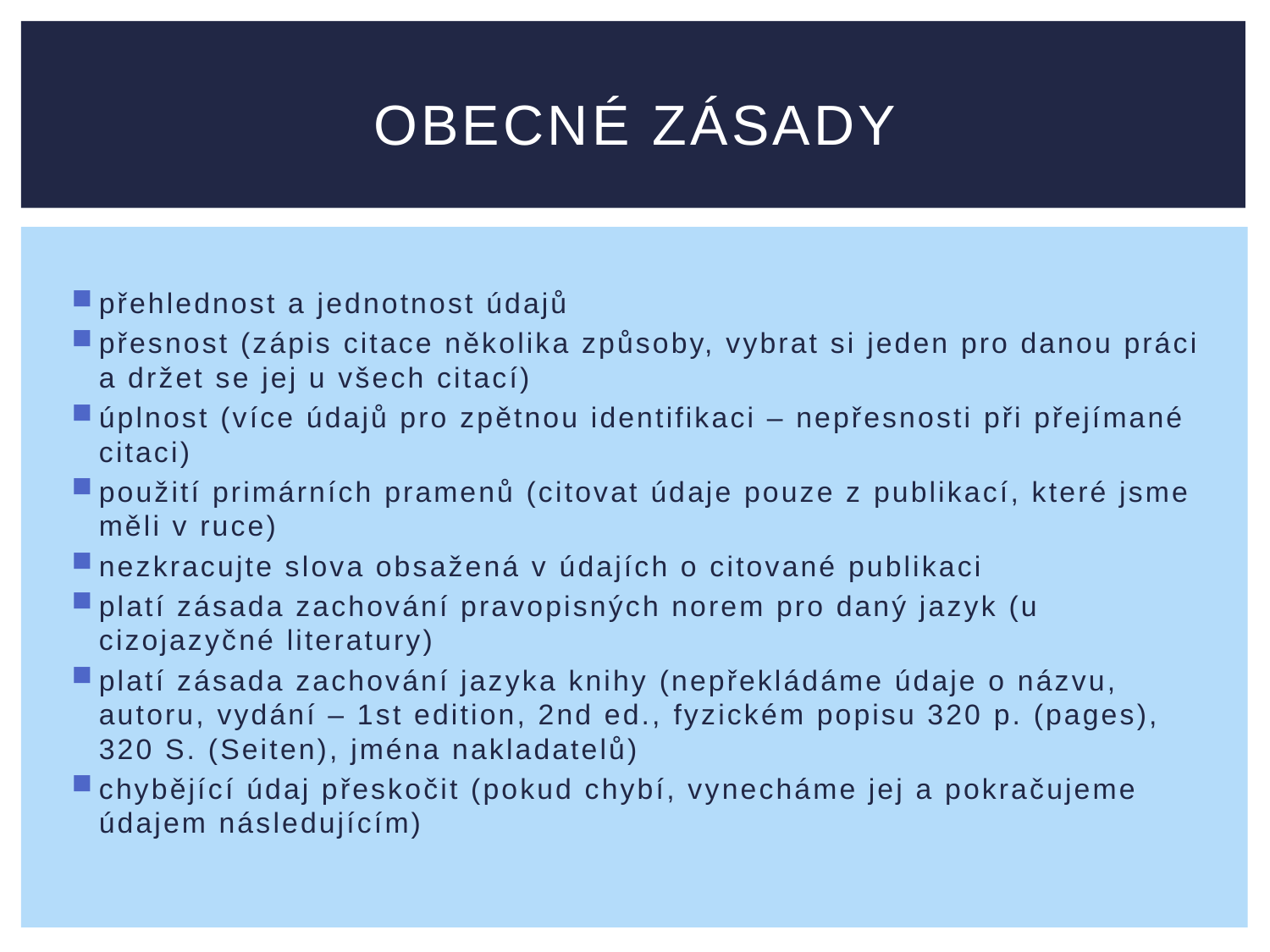

# Obecné zásady

přehlednost a jednotnost údajů
přesnost (zápis citace několika způsoby, vybrat si jeden pro danou práci a držet se jej u všech citací)
úplnost (více údajů pro zpětnou identifikaci – nepřesnosti při přejímané citaci)
použití primárních pramenů (citovat údaje pouze z publikací, které jsme měli v ruce)
nezkracujte slova obsažená v údajích o citované publikaci
platí zásada zachování pravopisných norem pro daný jazyk (u cizojazyčné literatury)
platí zásada zachování jazyka knihy (nepřekládáme údaje o názvu, autoru, vydání – 1st edition, 2nd ed., fyzickém popisu 320 p. (pages), 320 S. (Seiten), jména nakladatelů)
chybějící údaj přeskočit (pokud chybí, vynecháme jej a pokračujeme údajem následujícím)